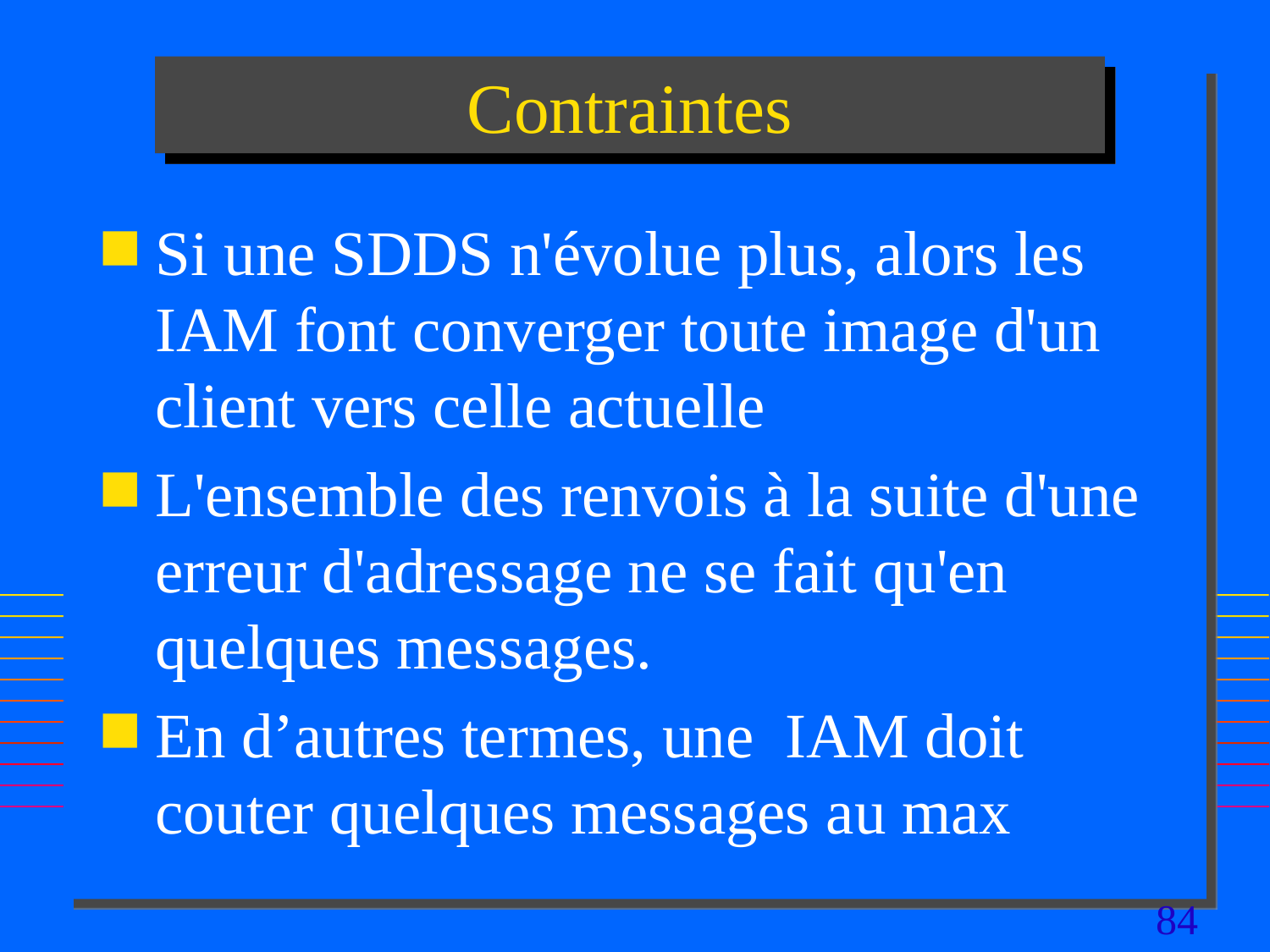

# Contraintes
Si une SDDS n'évolue plus, alors les IAM font converger toute image d'un client vers celle actuelle
L'ensemble des renvois à la suite d'une erreur d'adressage ne se fait qu'en quelques messages.
En d’autres termes, une  IAM doit couter quelques messages au max